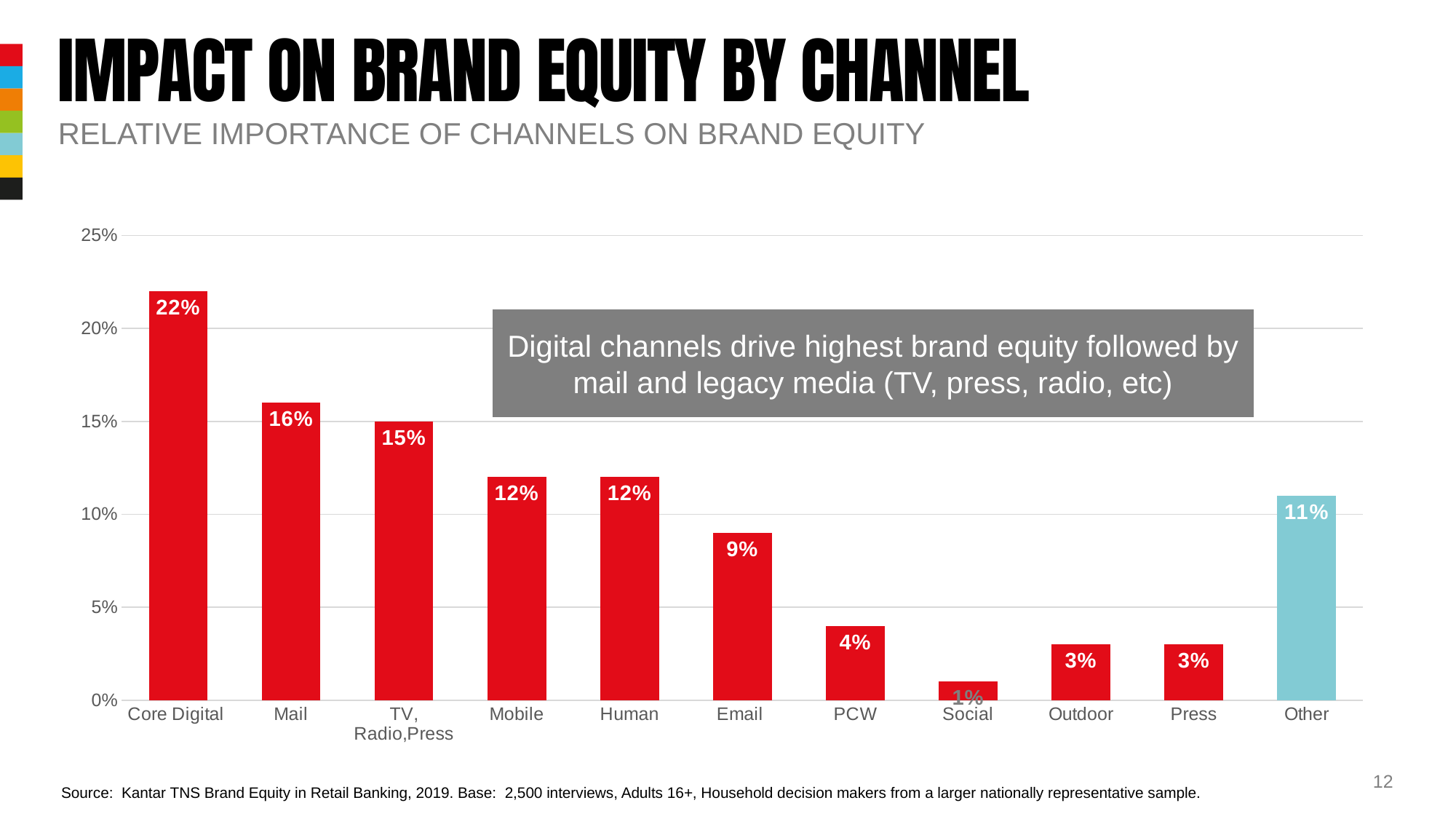

# Impact on brand equity by channel
Relative importance of channels on brand equity

### Chart

| Category | Series 1 |
|---|---|
| Core Digital  | 0.22 |
| Mail | 0.16 |
| TV, Radio,Press | 0.15 |
| Mobile | 0.12 |
| Human | 0.12 |
| Email  | 0.09 |
| PCW | 0.04 |
| Social | 0.01 |
| Outdoor | 0.03 |
| Press | 0.03 |
| Other | 0.11 |
Digital channels drive highest brand equity followed by mail and legacy media (TV, press, radio, etc)
12
Source:  Kantar TNS Brand Equity in Retail Banking, 2019. Base:  2,500 interviews, Adults 16+, Household decision makers from a larger nationally representative sample.